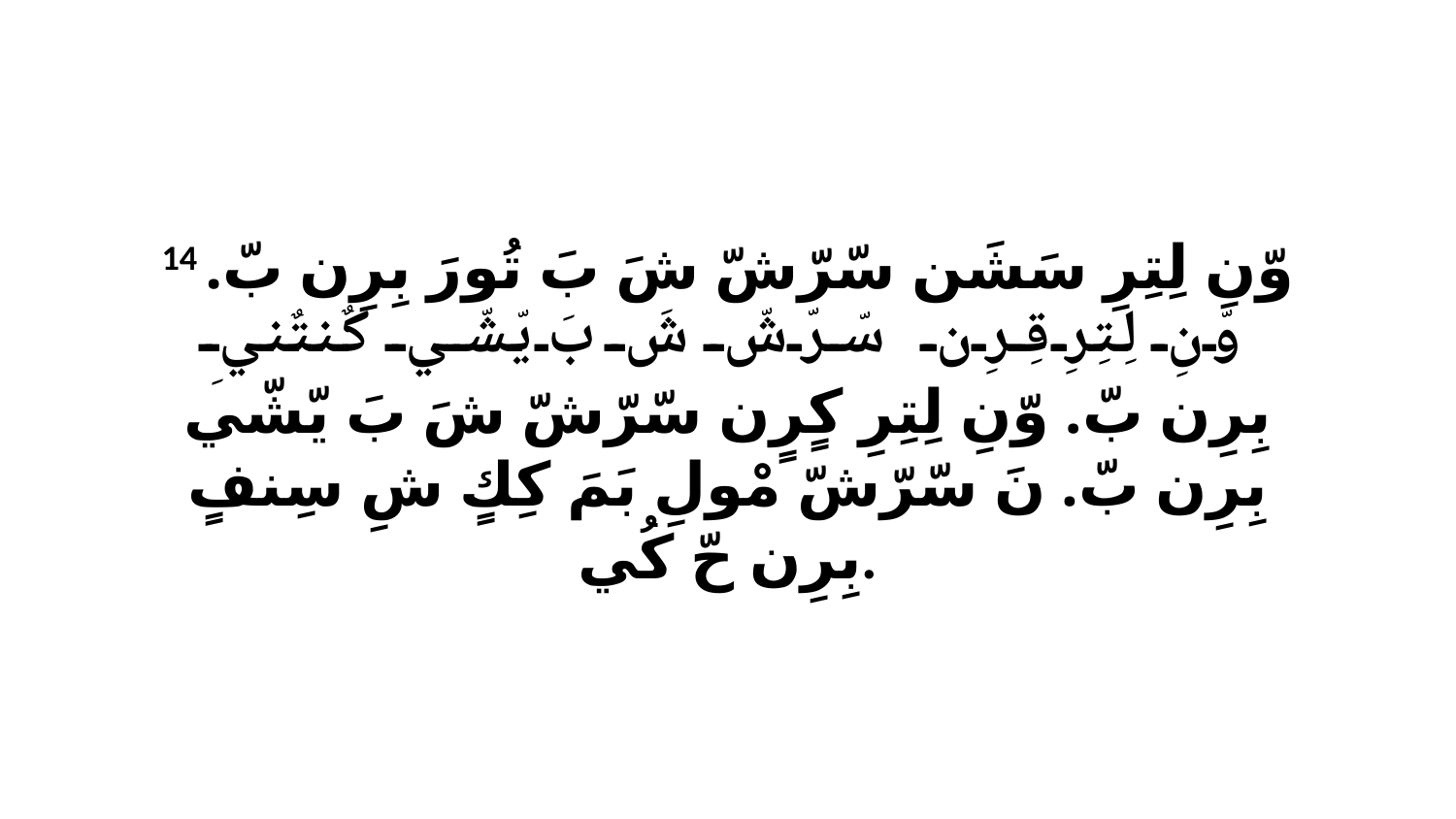

14 وّنِ لِتِرِ سَشَن سّرّشّ شَ بَ تُورَ بِرِن بّ. وّنِ لِتِرِ قِرِن سّرّشّ شَ بَ يّشّي كٌنتٌنيِ بِرِن بّ. وّنِ لِتِرِ كٍرٍن سّرّشّ شَ بَ يّشّي بِرِن بّ. نَ سّرّشّ مْولِ بَمَ كِكٍ شِ سِنفٍ بِرِن حّ كُي.